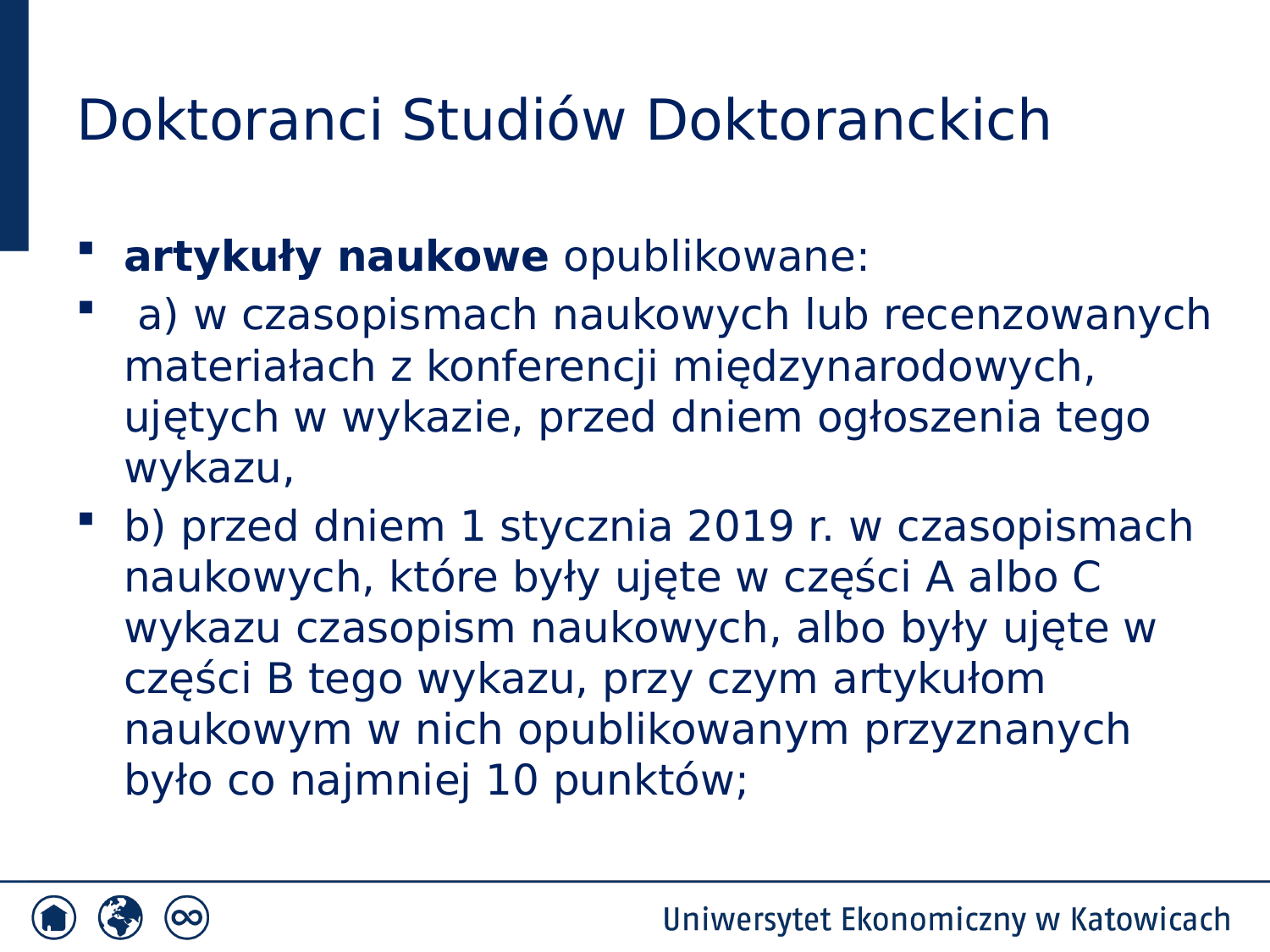

# Doktoranci Studiów Doktoranckich
artykuły naukowe opublikowane:
 a) w czasopismach naukowych lub recenzowanych materiałach z konferencji międzynarodowych, ujętych w wykazie, przed dniem ogłoszenia tego wykazu,
b) przed dniem 1 stycznia 2019 r. w czasopismach naukowych, które były ujęte w części A albo C wykazu czasopism naukowych, albo były ujęte w części B tego wykazu, przy czym artykułom naukowym w nich opublikowanym przyznanych było co najmniej 10 punktów;